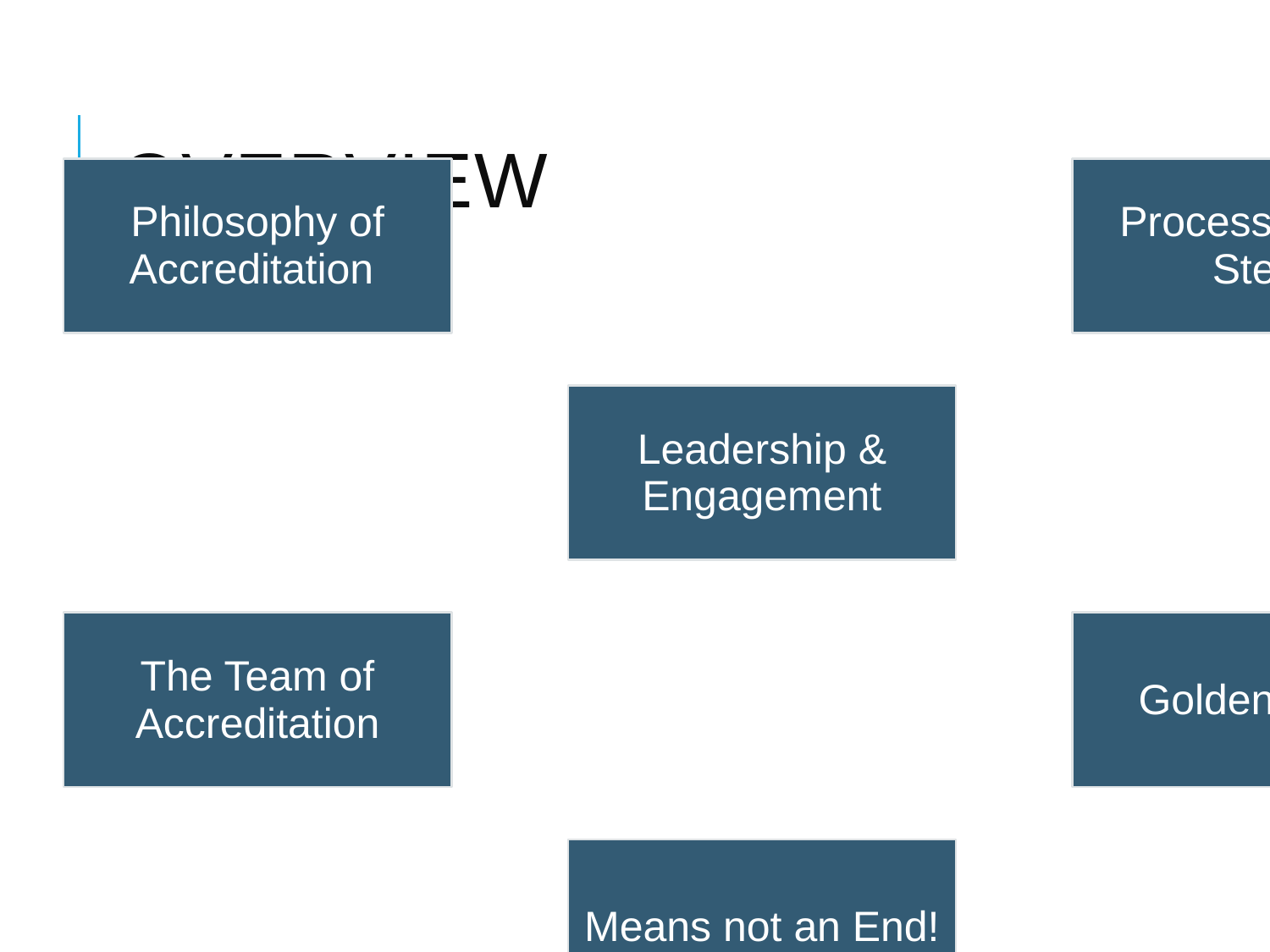

# Overview
The Team of Accreditation
Means not an End!
Leadership & Engagement